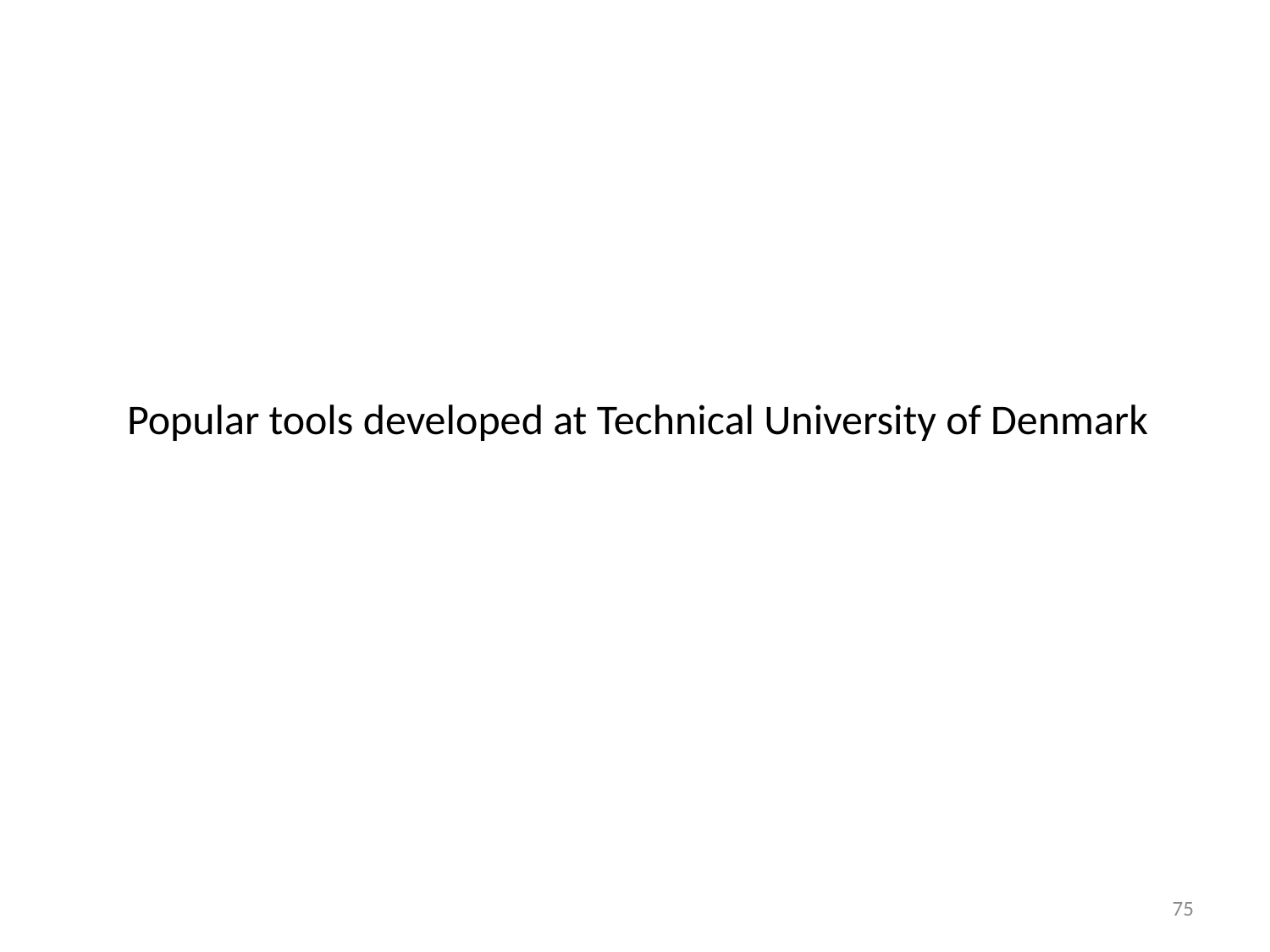

Popular tools developed at Technical University of Denmark
75